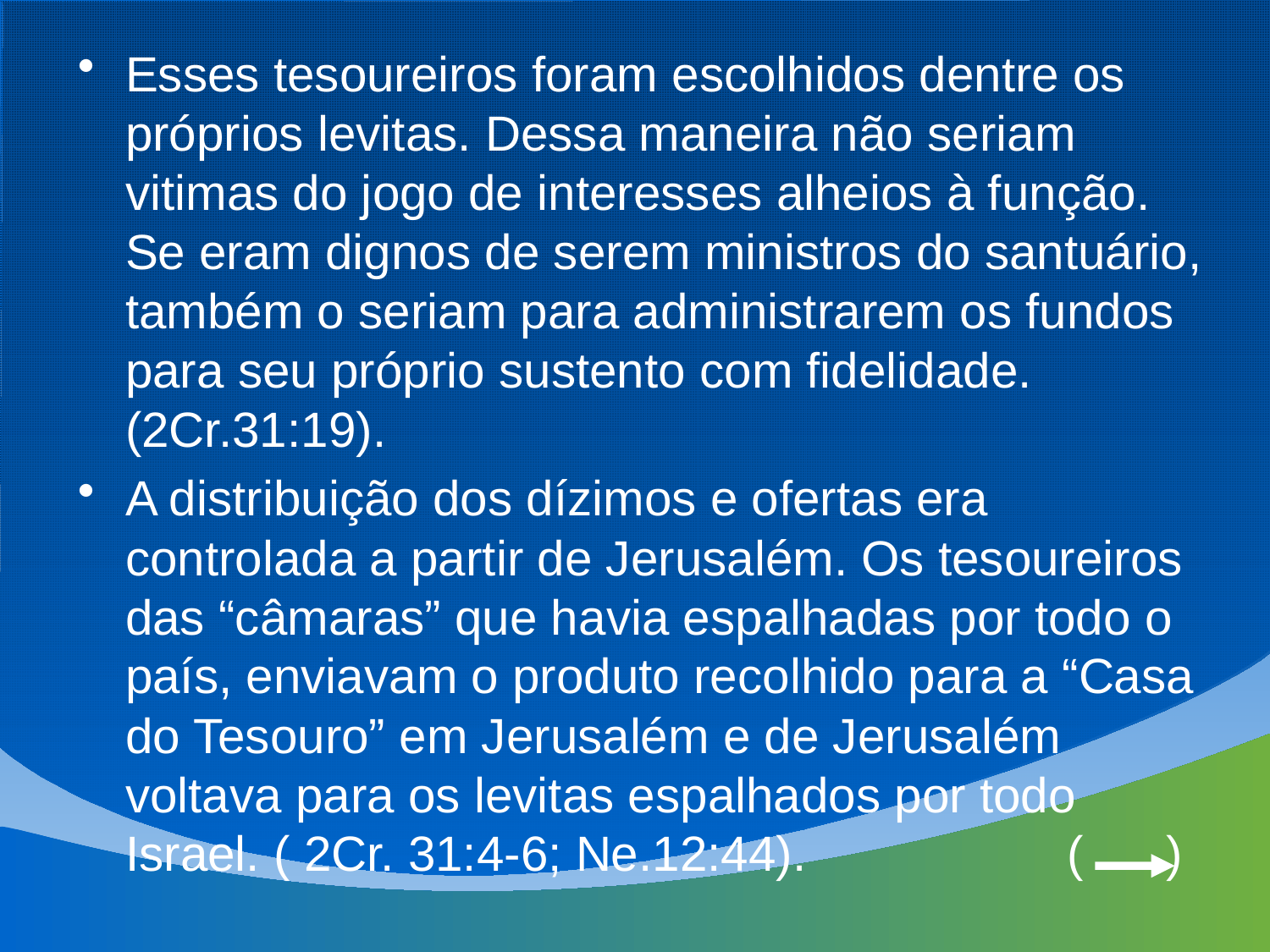

Esses tesoureiros foram escolhidos dentre os próprios levitas. Dessa maneira não seriam vitimas do jogo de interesses alheios à função. Se eram dignos de serem ministros do santuário, também o seriam para administrarem os fundos para seu próprio sustento com fidelidade. (2Cr.31:19).
A distribuição dos dízimos e ofertas era controlada a partir de Jerusalém. Os tesoureiros das “câmaras” que havia espalhadas por todo o país, enviavam o produto recolhido para a “Casa do Tesouro” em Jerusalém e de Jerusalém voltava para os levitas espalhados por todo Israel. ( 2Cr. 31:4-6; Ne.12:44).                   (      )